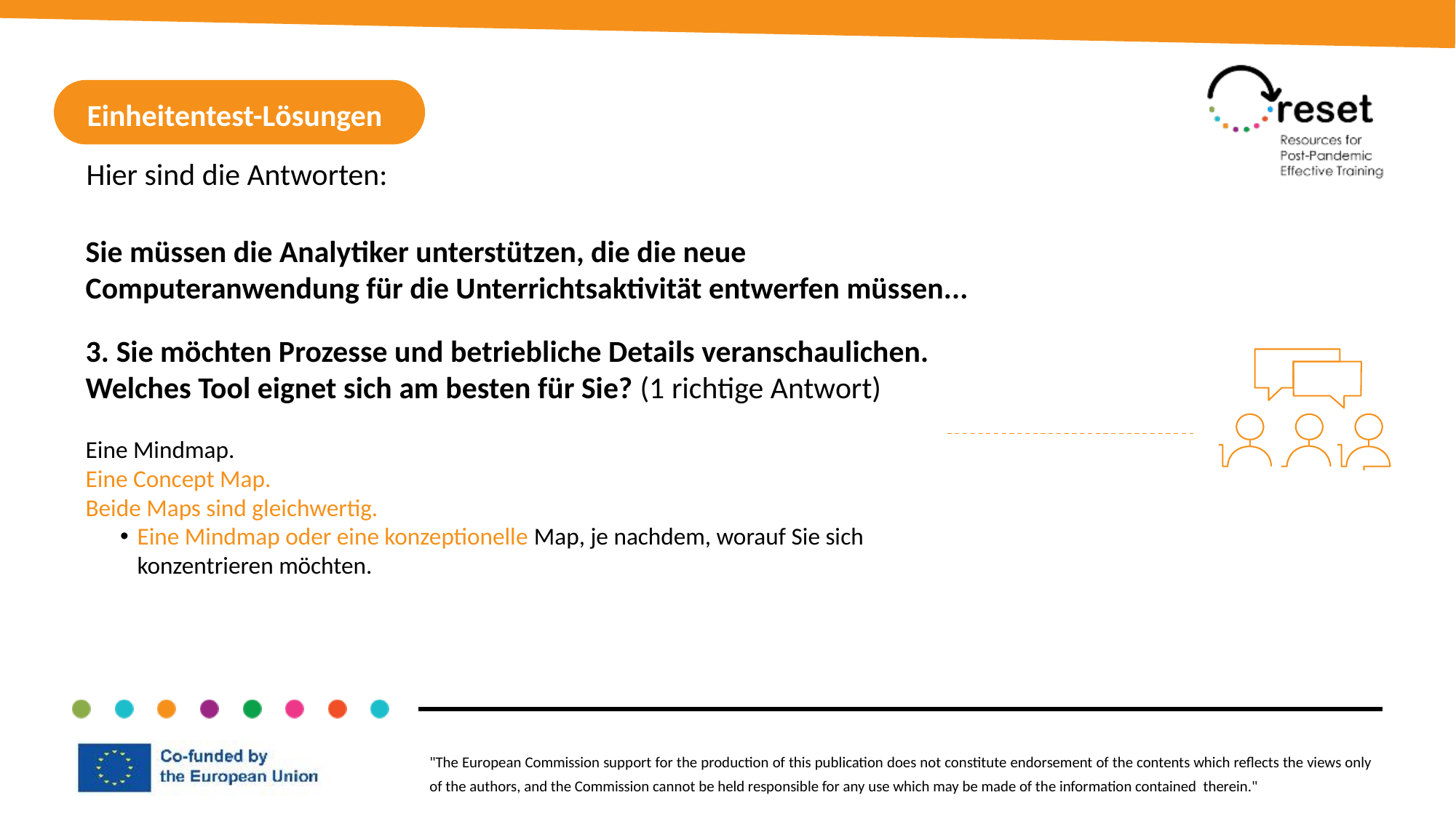

Einheitentest-Lösungen
Hier sind die Antworten:
Sie müssen die Analytiker unterstützen, die die neue Computeranwendung für die Unterrichtsaktivität entwerfen müssen...
3. Sie möchten Prozesse und betriebliche Details veranschaulichen. Welches Tool eignet sich am besten für Sie? (1 richtige Antwort)
Eine Mindmap.
Eine Concept Map.
Beide Maps sind gleichwertig.
Eine Mindmap oder eine konzeptionelle Map, je nachdem, worauf Sie sich konzentrieren möchten.